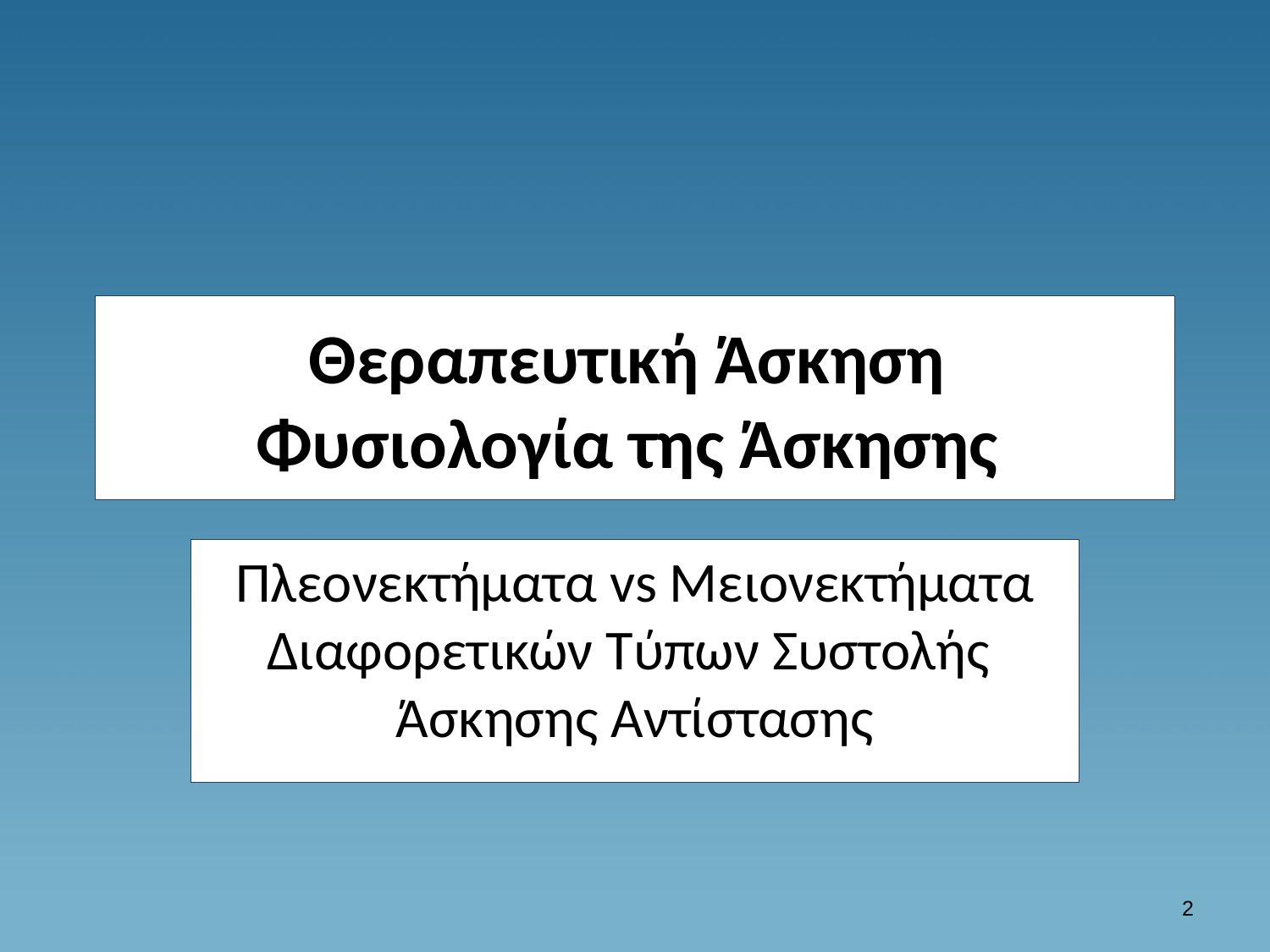

# Θεραπευτική Άσκηση Φυσιολογία της Άσκησης
Πλεονεκτήματα vs Μειονεκτήματα Διαφορετικών Τύπων Συστολής  Άσκησης Αντίστασης
2